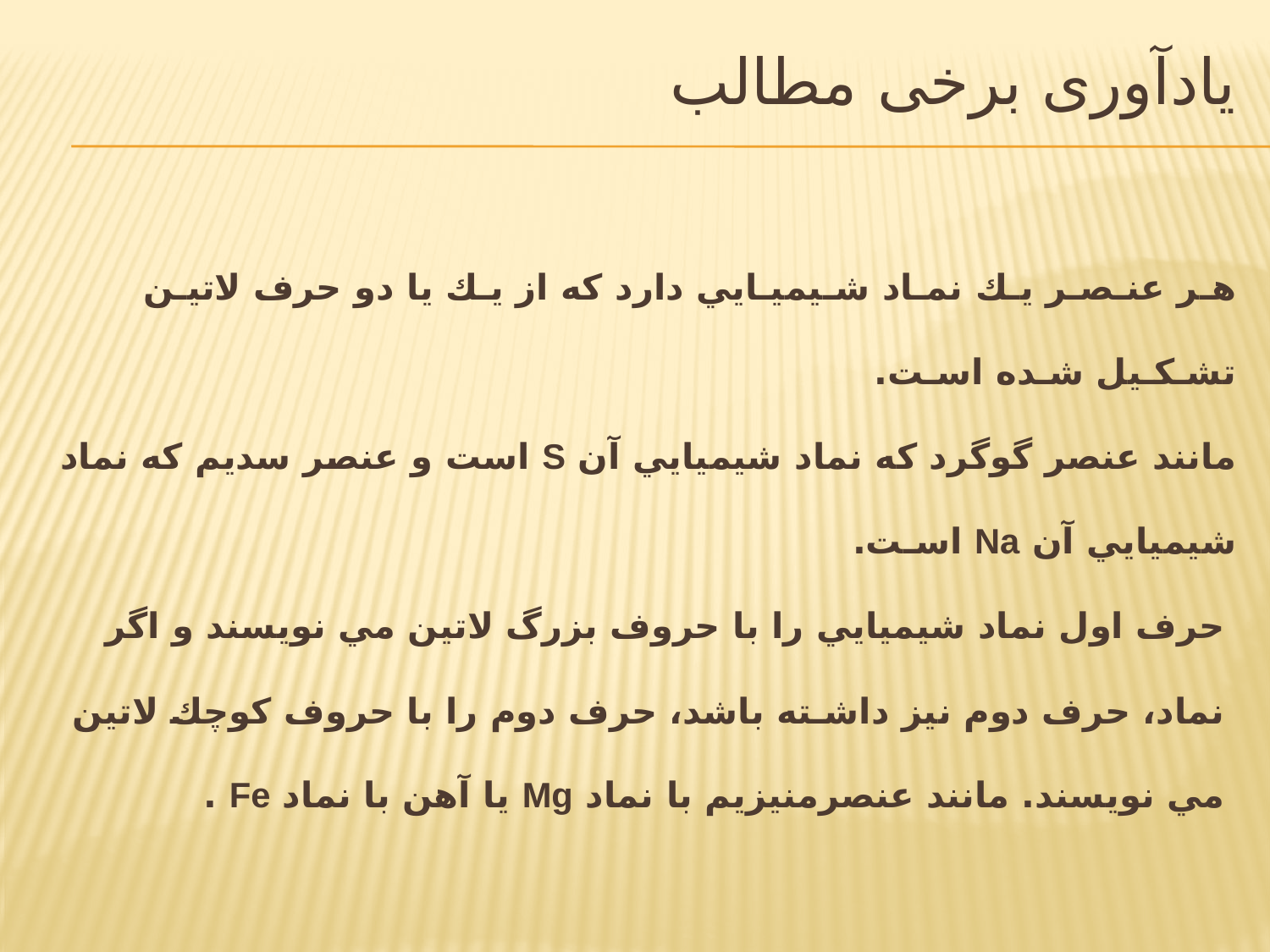

# یادآوری برخی مطالب
هـر عنـصـر يـك نمـاد شـيميـايي دارد كه از يـك يا دو حرف لاتيـن تشـكـيل شـده اسـت.
مانند عنصر گوگرد كه نماد شيميايي آن S است و عنصر سديم كه نماد شيميايي آن Na اسـت.
حرف اول نماد شيميايي را با حروف بزرگ لاتين مي نويسند و اگر نماد، حرف دوم نيز داشـته باشد، حرف دوم را با حروف كوچك لاتين مي نويسند. مانند عنصرمنيزيم با نماد Mg يا آهن با نماد Fe .